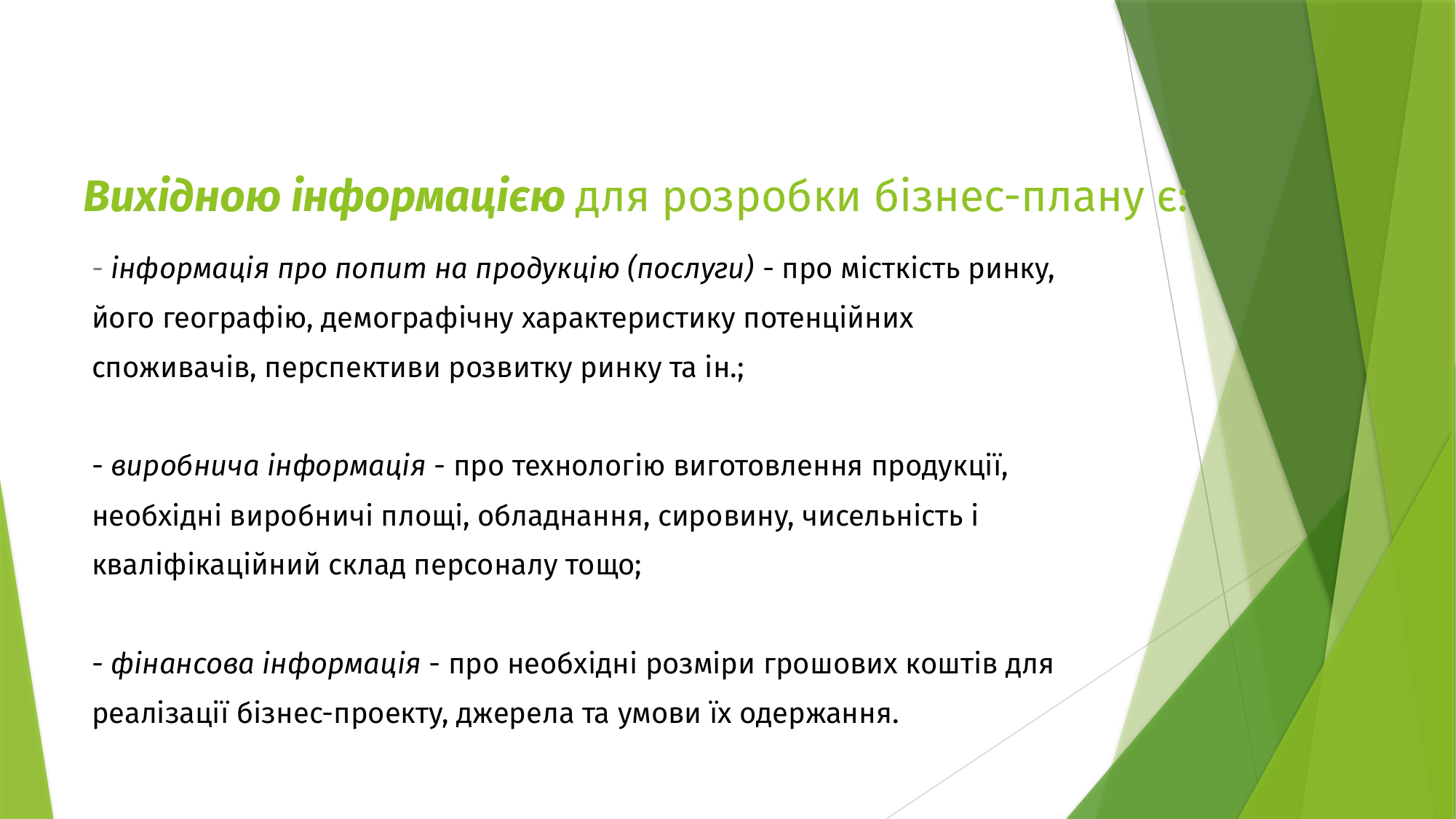

# Вихідною інформацією для розробки бізнес-плану є:
- інформація про попит на продукцію (послуги) - про місткість ринку,
його географію, демографічну характеристику потенційних
споживачів, перспективи розвитку ринку та ін.;

- виробнича інформація - про технологію виготовлення продукції,
необхідні виробничі площі, обладнання, сировину, чисельність і
кваліфікаційний склад персоналу тощо;

- фінансова інформація - про необхідні розміри грошових коштів для
реалізації бізнес-проекту, джерела та умови їх одержання.